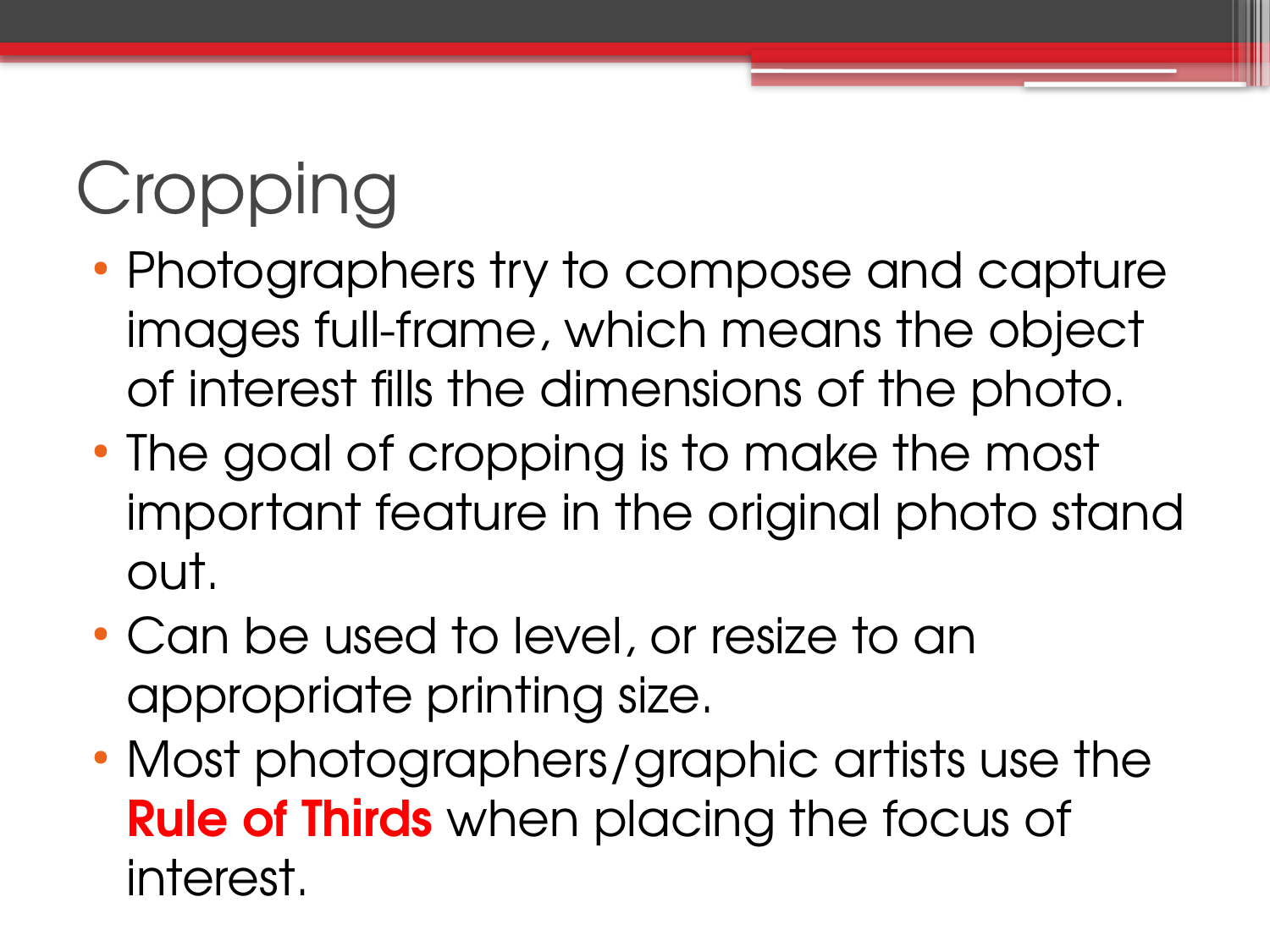

# Cropping
Photographers try to compose and capture images full-frame, which means the object of interest fills the dimensions of the photo.
The goal of cropping is to make the most important feature in the original photo stand out.
Can be used to level, or resize to an appropriate printing size.
Most photographers/graphic artists use the Rule of Thirds when placing the focus of interest.